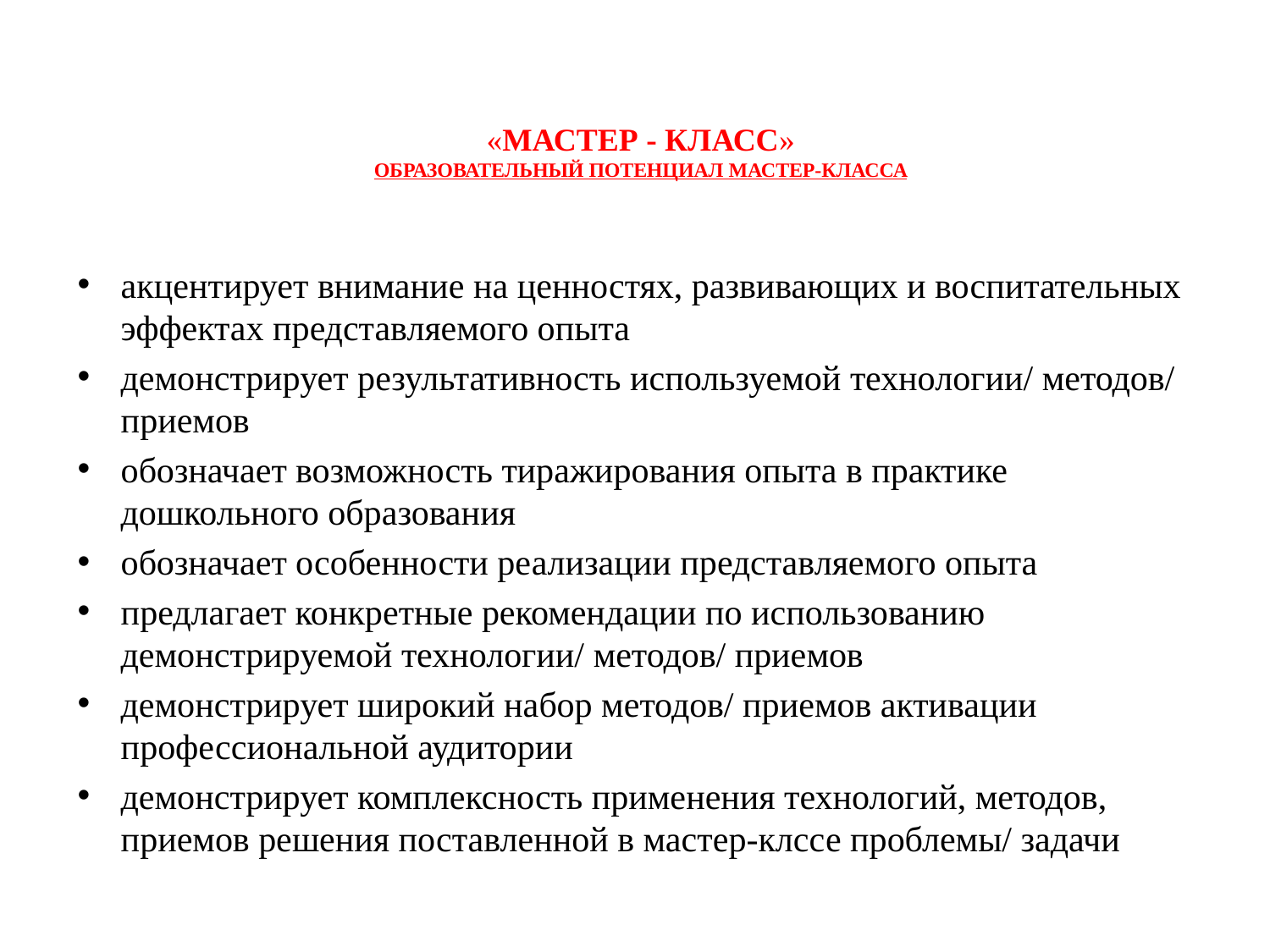

# «МАСТЕР - КЛАСС» ОБРАЗОВАТЕЛЬНЫЙ ПОТЕНЦИАЛ МАСТЕР-КЛАССА
акцентирует внимание на ценностях, развивающих и воспитательных эффектах представляемого опыта
демонстрирует результативность используемой технологии/ методов/ приемов
обозначает возможность тиражирования опыта в практике дошкольного образования
обозначает особенности реализации представляемого опыта
предлагает конкретные рекомендации по использованию демонстрируемой технологии/ методов/ приемов
демонстрирует широкий набор методов/ приемов активации профессиональной аудитории
демонстрирует комплексность применения технологий, методов, приемов решения поставленной в мастер-клссе проблемы/ задачи